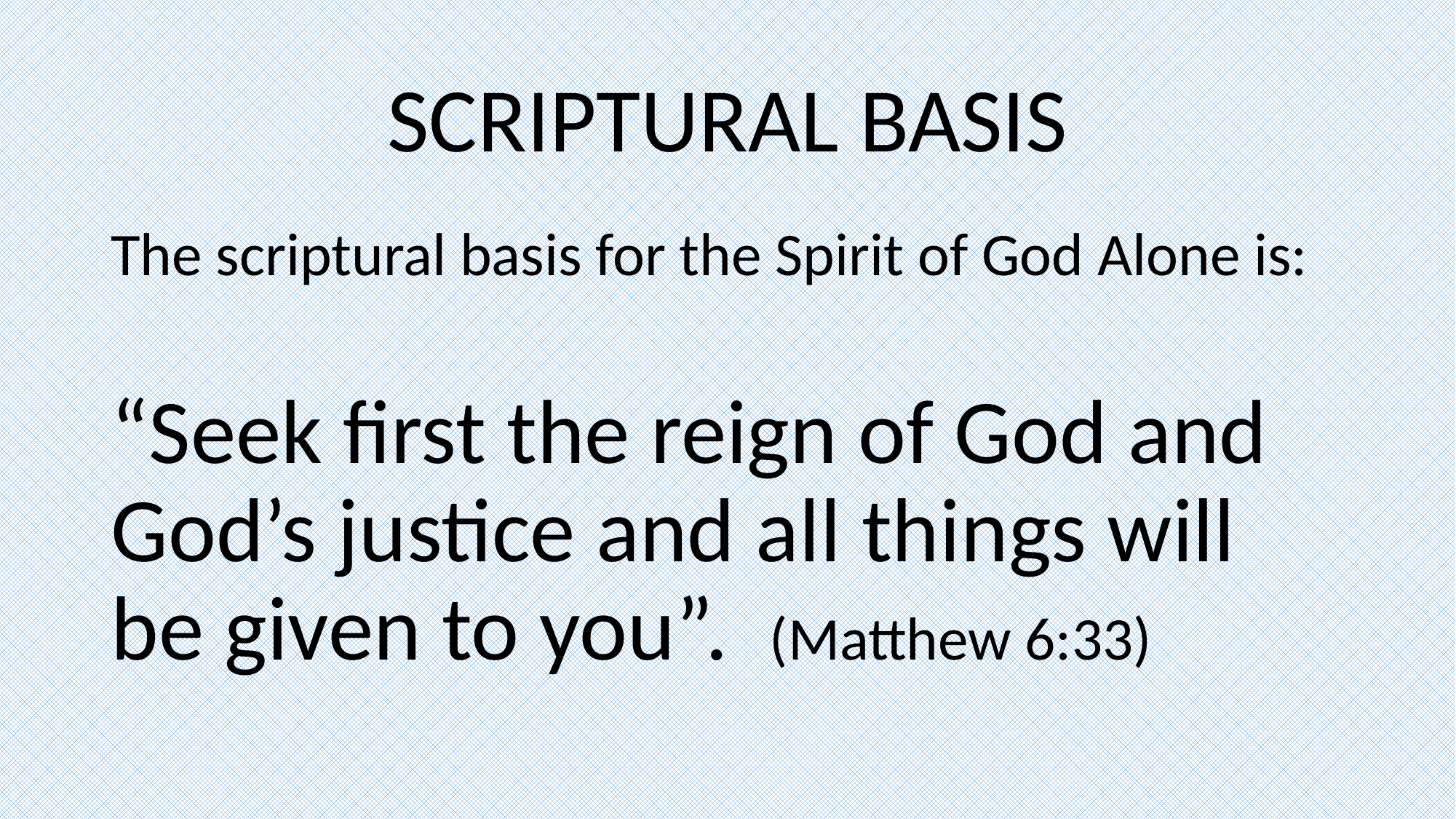

# SCRIPTURAL BASIS
The scriptural basis for the Spirit of God Alone is:

“Seek first the reign of God and God’s justice and all things will be given to you”.  (Matthew 6:33)